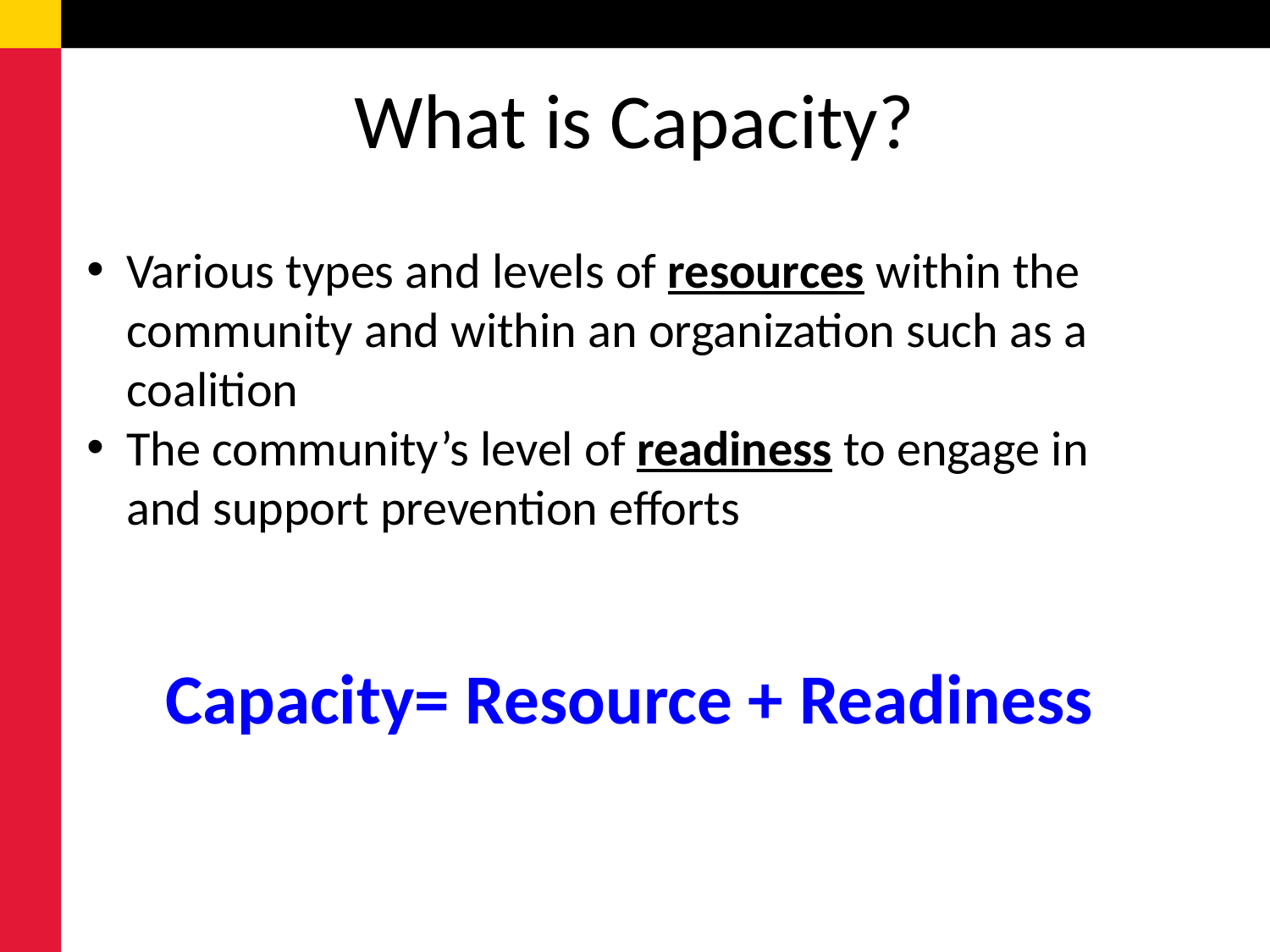

# What is Capacity?
Various types and levels of resources within the community and within an organization such as a coalition
The community’s level of readiness to engage in and support prevention efforts

Capacity= Resource + Readiness